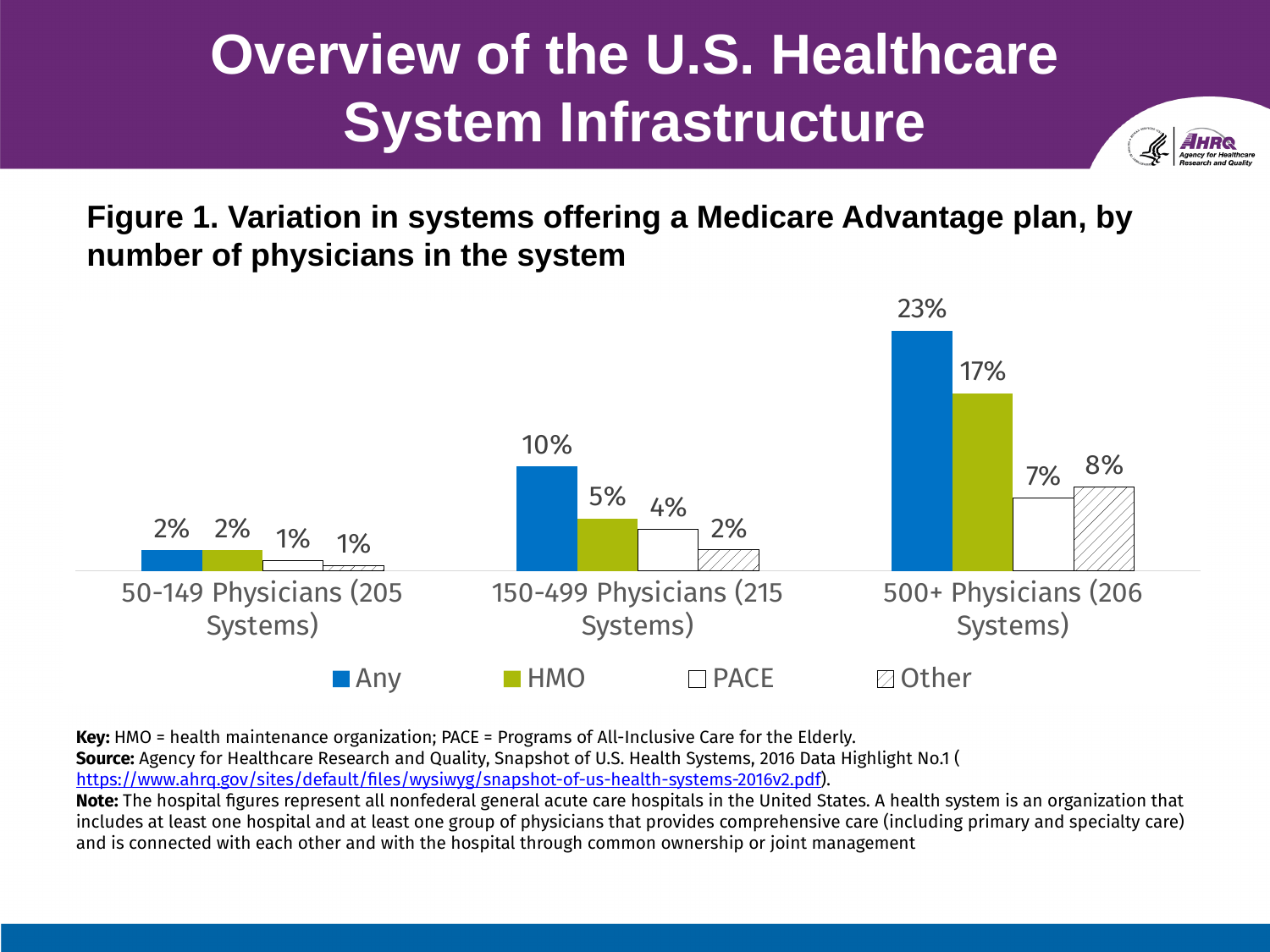

# Overview of the U.S. Healthcare System Infrastructure
Figure 1. Variation in systems offering a Medicare Advantage plan, by number of physicians in the system

### Chart

| Category | Any | HMO | PACE | Other |
|---|---|---|---|---|
| 50-149 Physicians (205 Systems) | 0.02 | 0.02 | 0.01 | 0.005 |
| 150-499 Physicians (215 Systems) | 0.1 | 0.05 | 0.04 | 0.02 |
| 500+ Physicians (206 Systems) | 0.23 | 0.17 | 0.07 | 0.08 |
Key: HMO = health maintenance organization; PACE = Programs of All-Inclusive Care for the Elderly.
Source: Agency for Healthcare Research and Quality, Snapshot of U.S. Health Systems, 2016 Data Highlight No.1 (https://www.ahrq.gov/sites/default/files/wysiwyg/snapshot-of-us-health-systems-2016v2.pdf).
Note: The hospital figures represent all nonfederal general acute care hospitals in the United States. A health system is an organization that includes at least one hospital and at least one group of physicians that provides comprehensive care (including primary and specialty care) and is connected with each other and with the hospital through common ownership or joint management